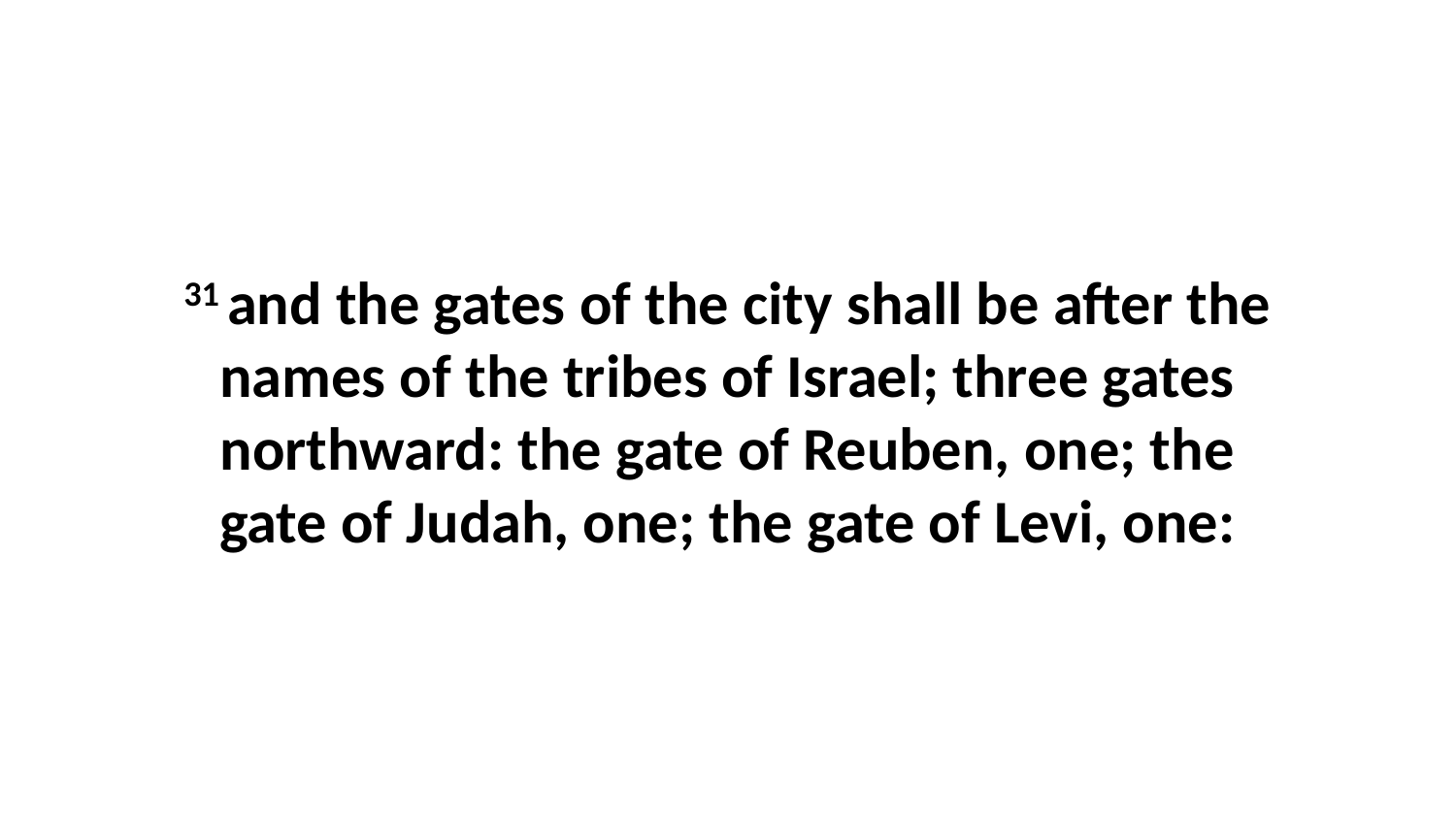

31 and the gates of the city shall be after the names of the tribes of Israel; three gates northward: the gate of Reuben, one; the gate of Judah, one; the gate of Levi, one: